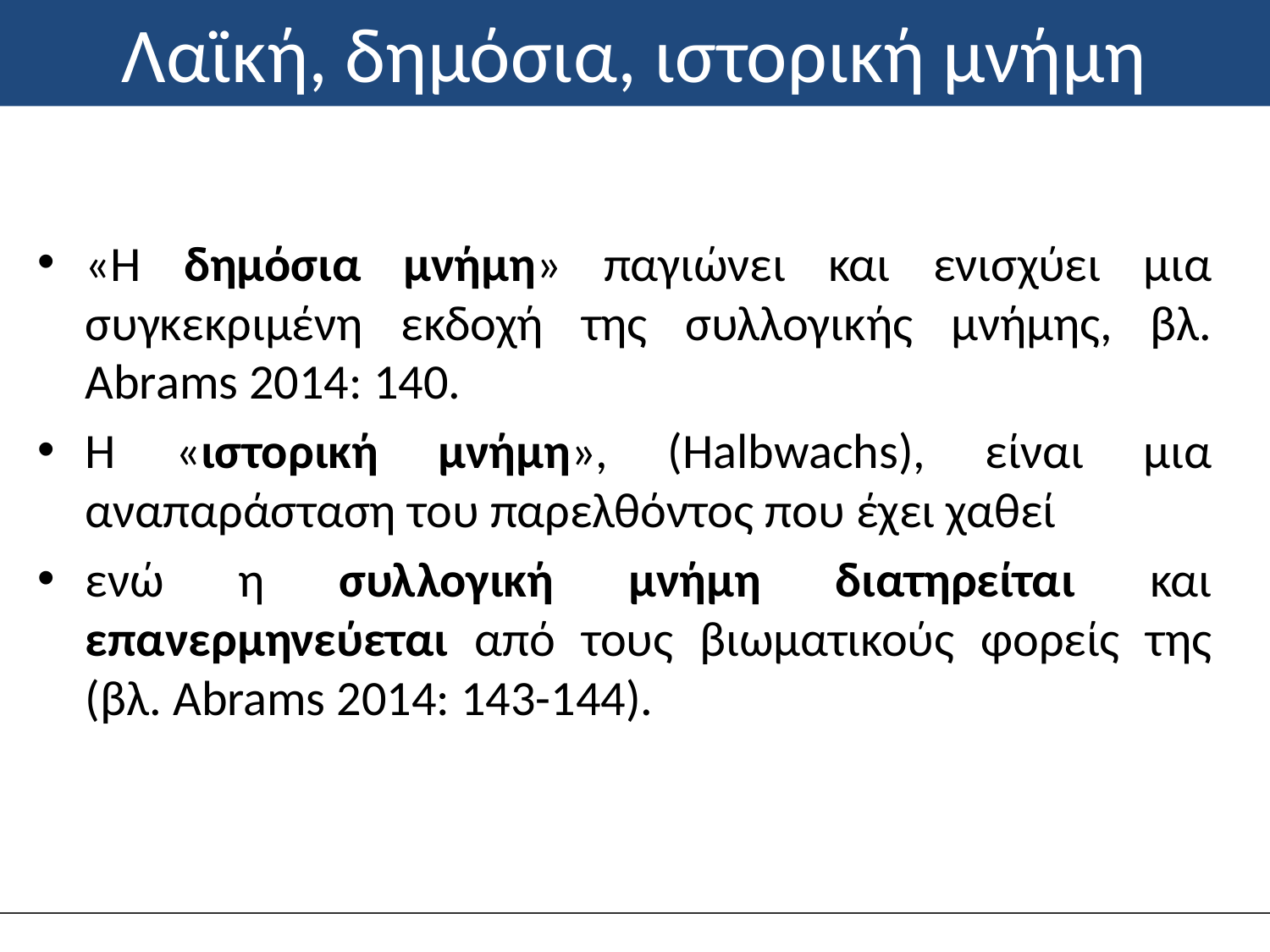

# Λαϊκή, δημόσια, ιστορική μνήμη

«Η δημόσια μνήμη» παγιώνει και ενισχύει μια συγκεκριμένη εκδοχή της συλλογικής μνήμης, βλ. Abrams 2014: 140.
Η «ιστορική μνήμη», (Halbwachs), είναι μια αναπαράσταση του παρελθόντος που έχει χαθεί
ενώ η συλλογική μνήμη διατηρείται και επανερμηνεύεται από τους βιωματικούς φορείς της (βλ. Abrams 2014: 143-144).